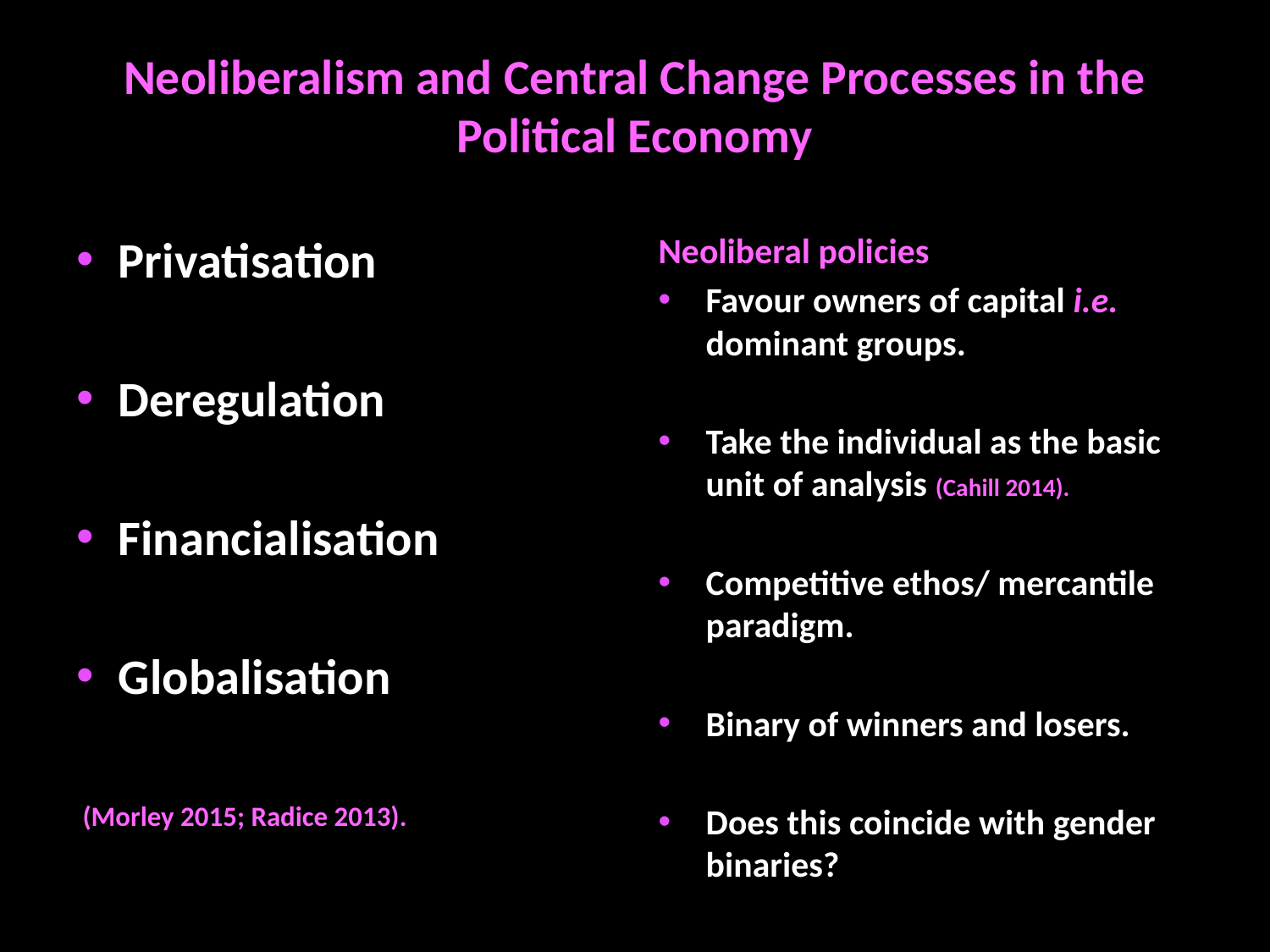

# Neoliberalism and Central Change Processes in the Political Economy
Privatisation

Deregulation

Financialisation

Globalisation

 (Morley 2015; Radice 2013).

Neoliberal policies
Favour owners of capital i.e. dominant groups.

Take the individual as the basic unit of analysis (Cahill 2014).

Competitive ethos/ mercantile paradigm.

Binary of winners and losers.

Does this coincide with gender binaries?